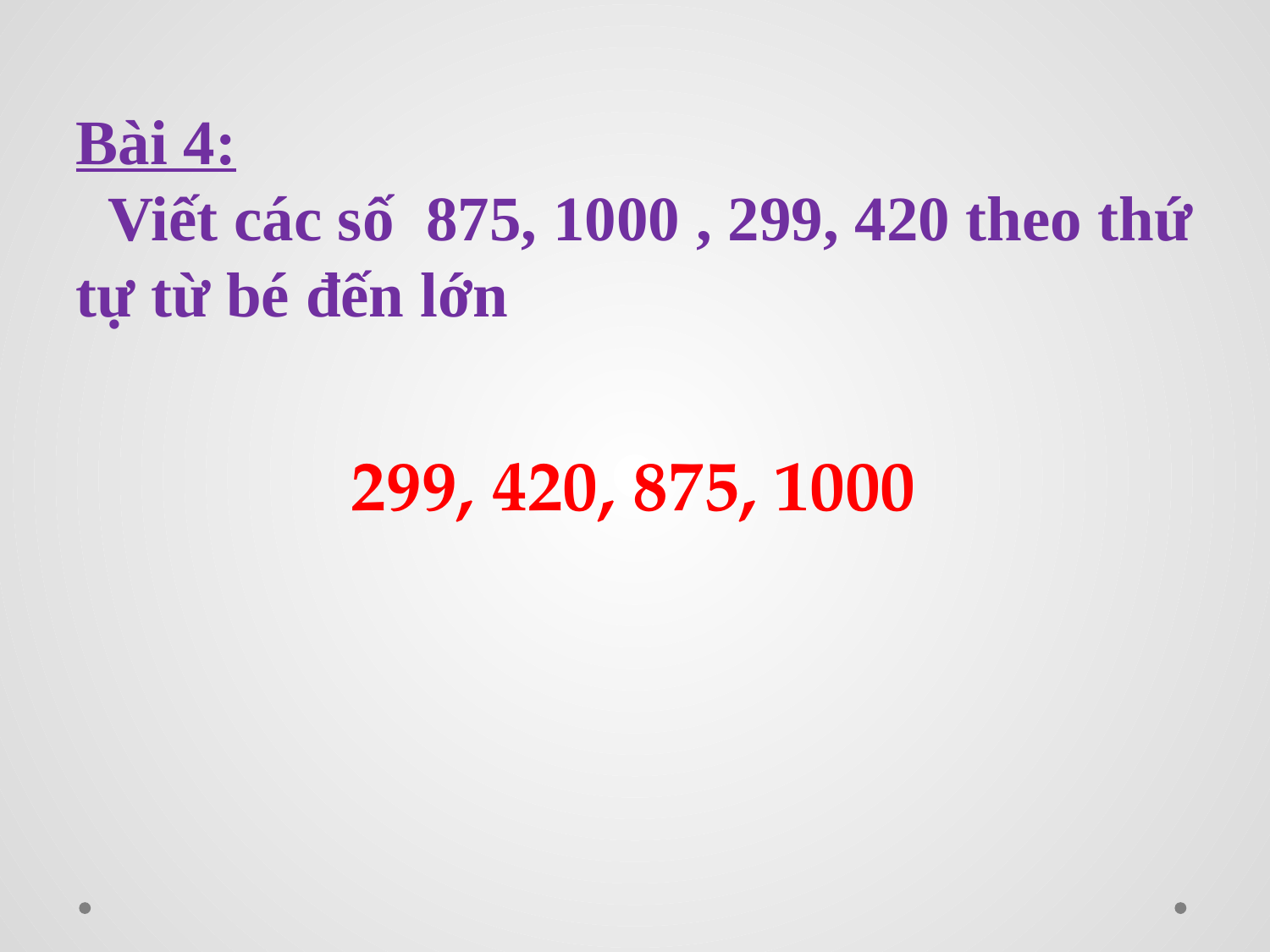

Bài 4:
  Viết các số  875, 1000 , 299, 420 theo thứ tự từ bé đến lớn
299, 420, 875, 1000